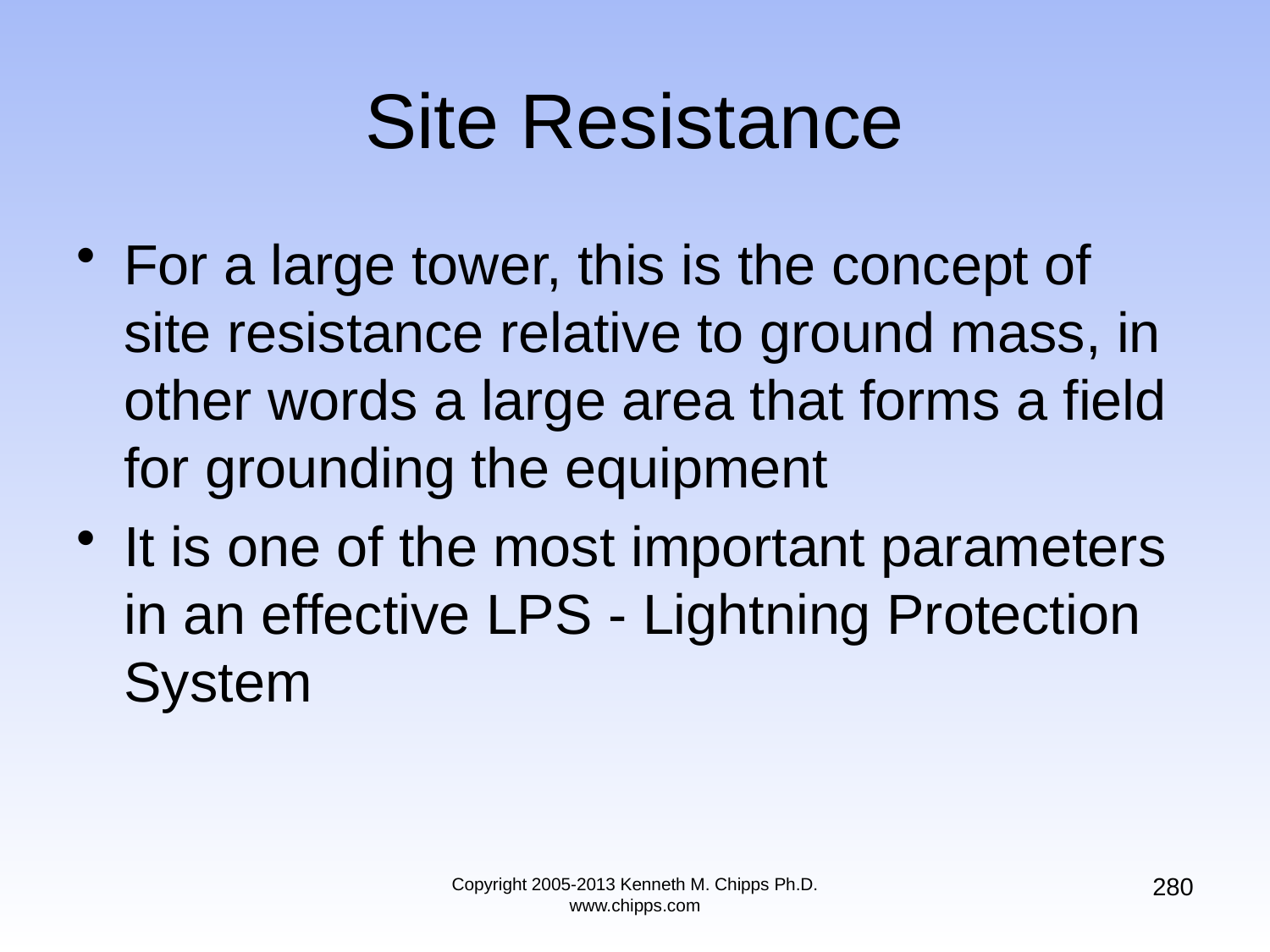

# Site Resistance
For a large tower, this is the concept of site resistance relative to ground mass, in other words a large area that forms a field for grounding the equipment
It is one of the most important parameters in an effective LPS - Lightning Protection System
280
Copyright 2005-2013 Kenneth M. Chipps Ph.D. www.chipps.com